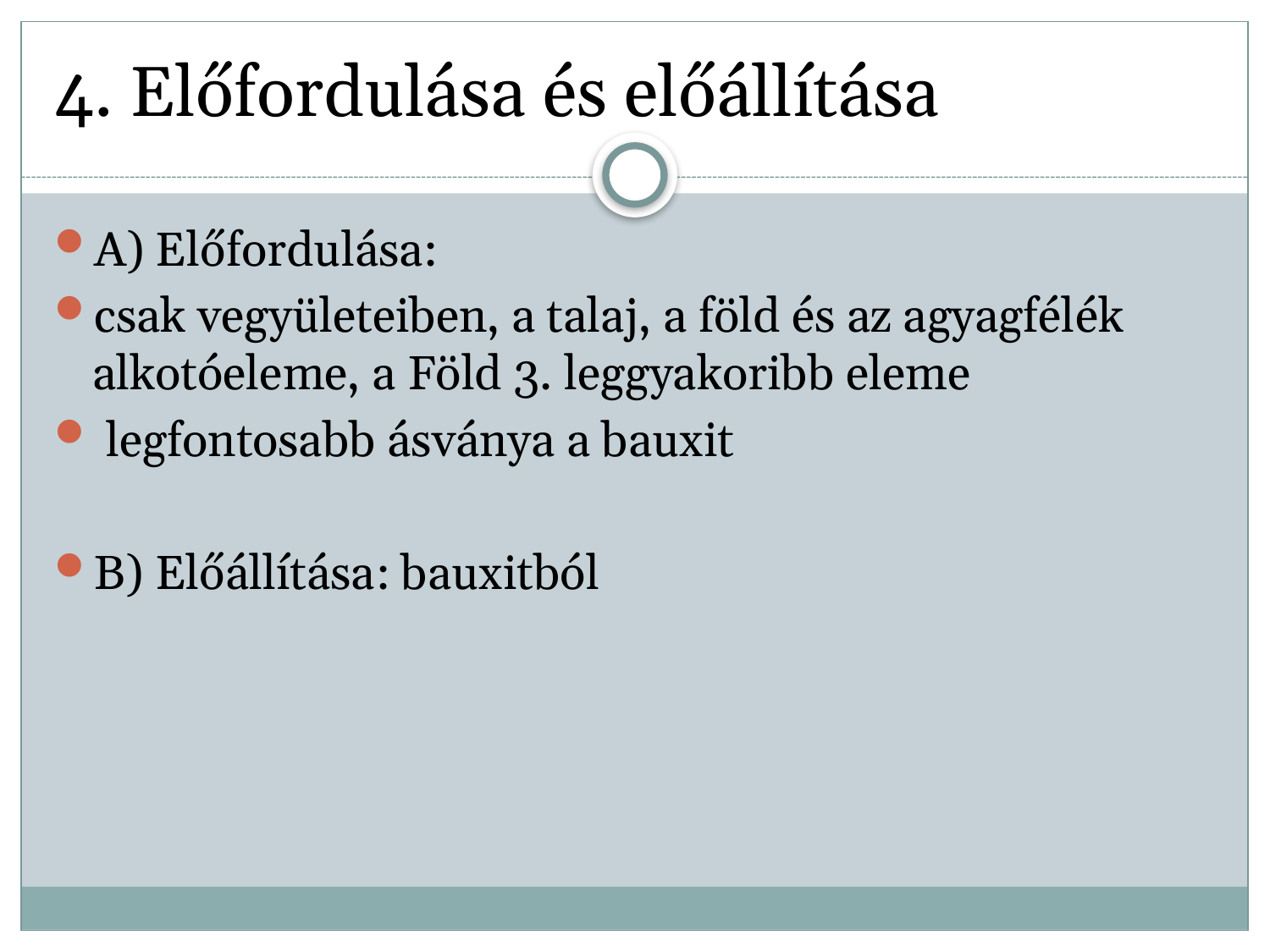

# 4. Előfordulása és előállítása
A) Előfordulása:
csak vegyületeiben, a talaj, a föld és az agyagfélék alkotóeleme, a Föld 3. leggyakoribb eleme
 legfontosabb ásványa a bauxit

B) Előállítása: bauxitból